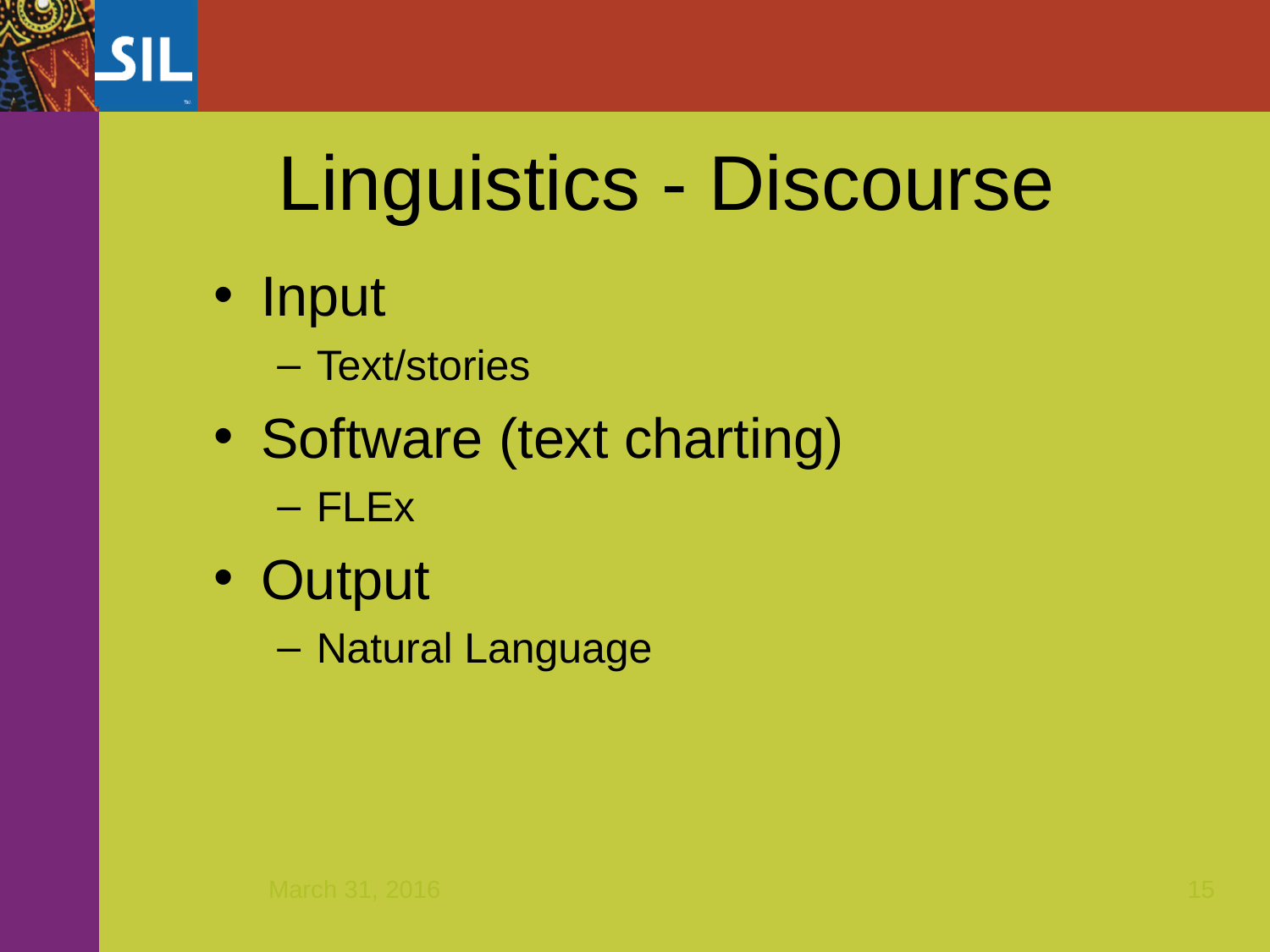

Linguistics - Discourse
Input
Text/stories
Software (text charting)
FLEx
Output
Natural Language
March 31, 2016

15